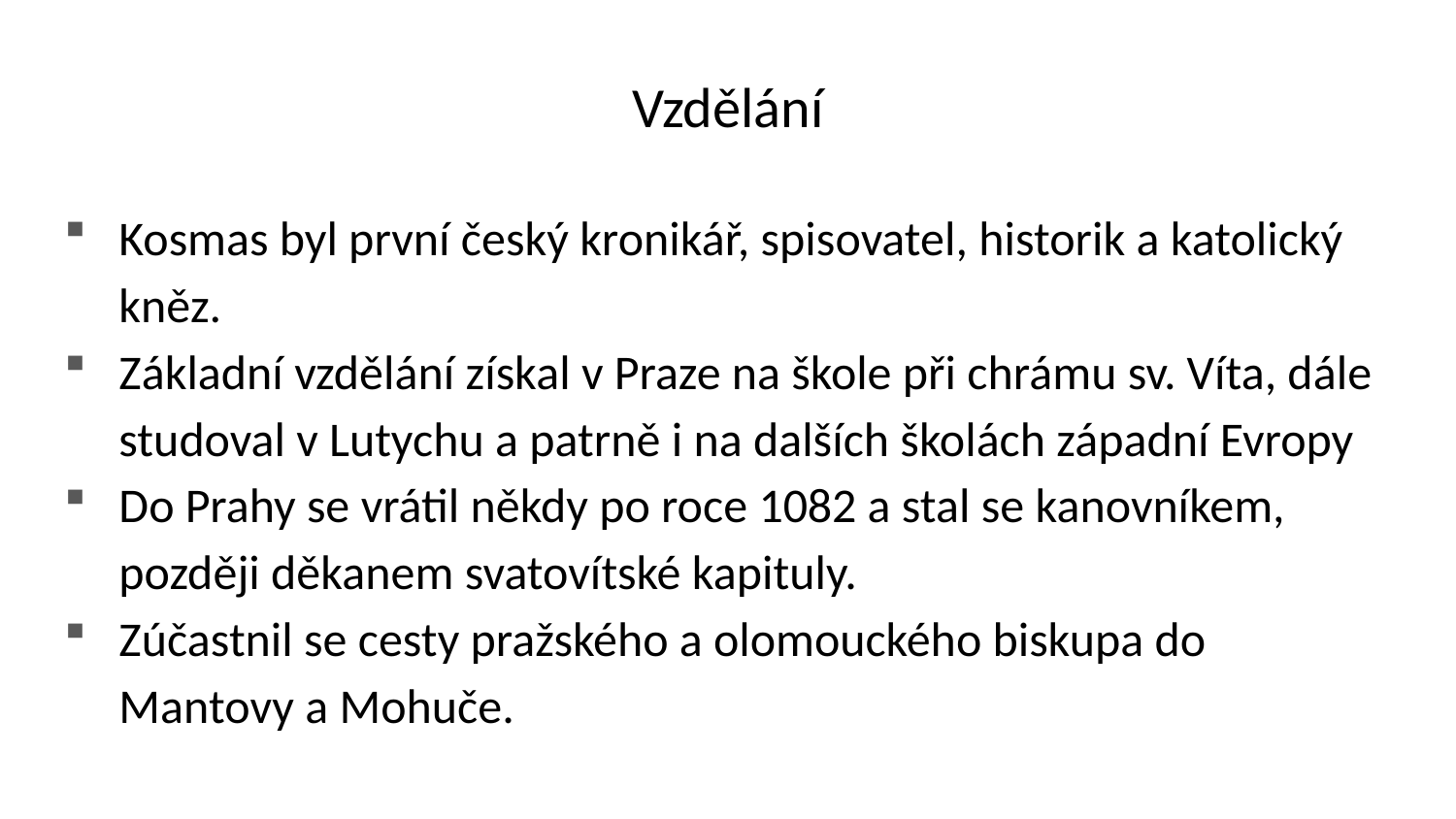

# Vzdělání
Kosmas byl první český kronikář, spisovatel, historik a katolický kněz.
Základní vzdělání získal v Praze na škole při chrámu sv. Víta, dále studoval v Lutychu a patrně i na dalších školách západní Evropy
Do Prahy se vrátil někdy po roce 1082 a stal se kanovníkem, později děkanem svatovítské kapituly.
Zúčastnil se cesty pražského a olomouckého biskupa do Mantovy a Mohuče.